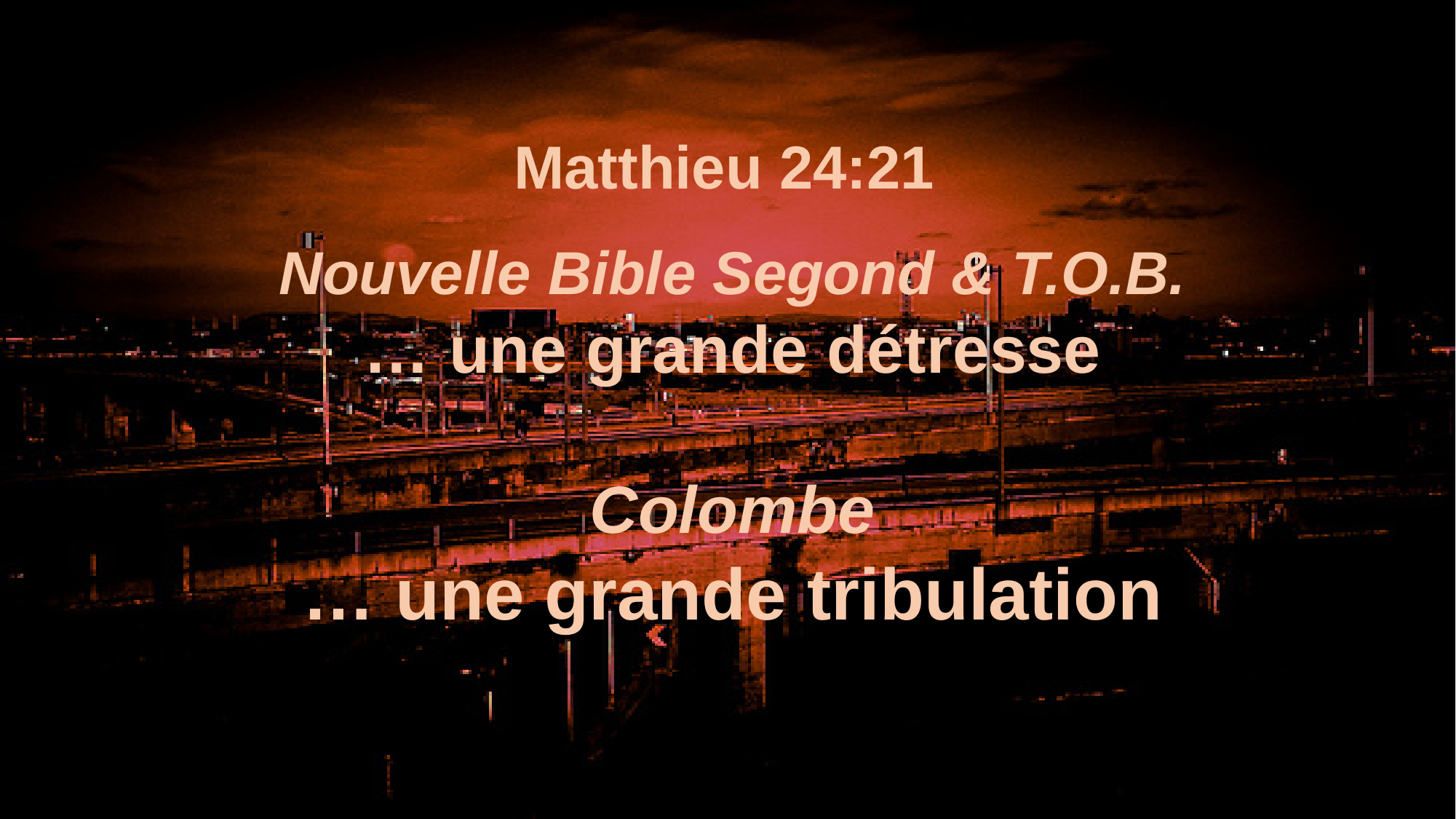

Matthieu 24:21

Nouvelle Bible Segond & T.O.B.
… une grande détresse

Colombe
… une grande tribulation